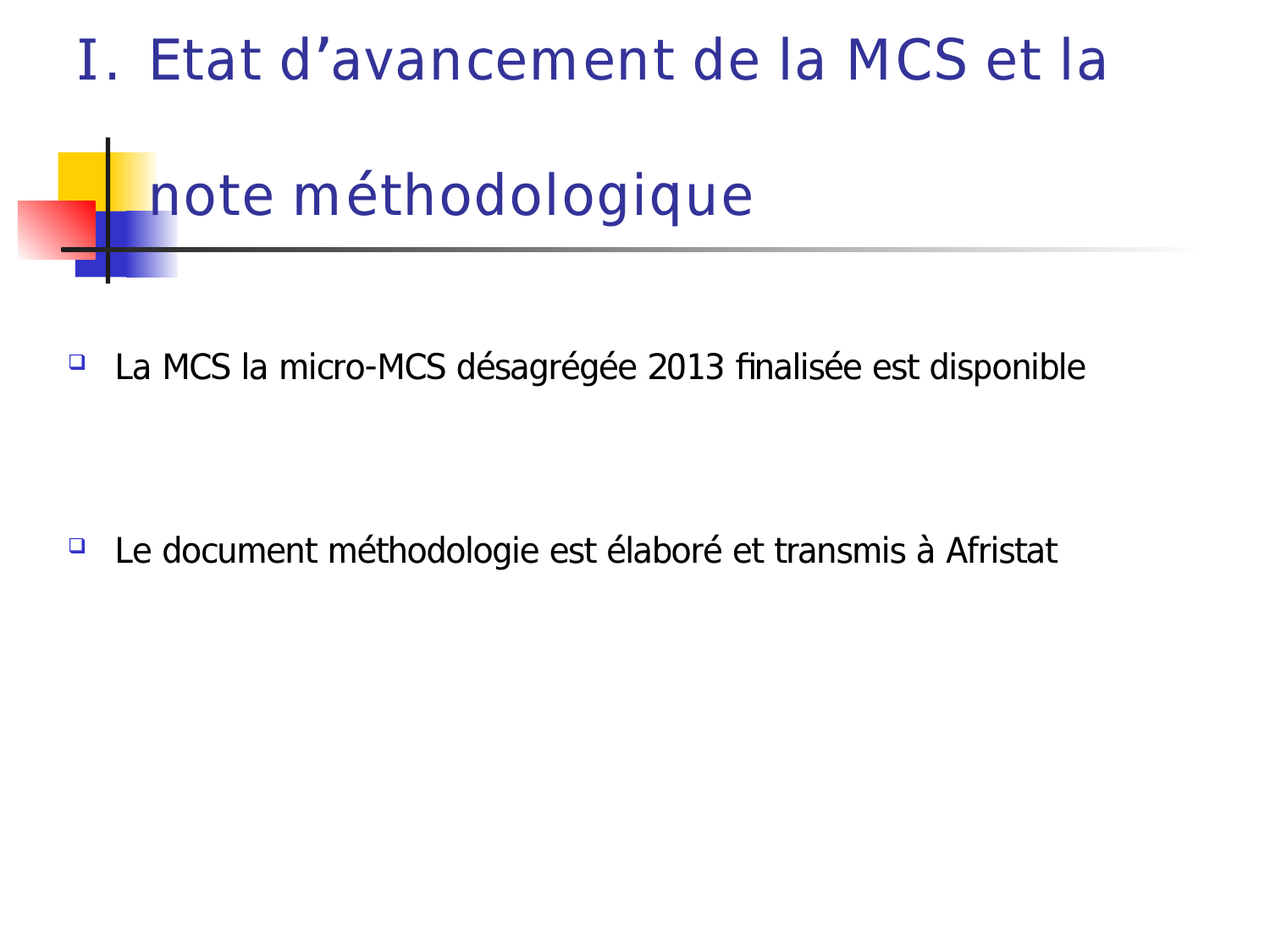

# Etat d’avancement de la MCS et la note méthodologique

La MCS la micro-MCS désagrégée 2013 finalisée est disponible

Le document méthodologie est élaboré et transmis à Afristat